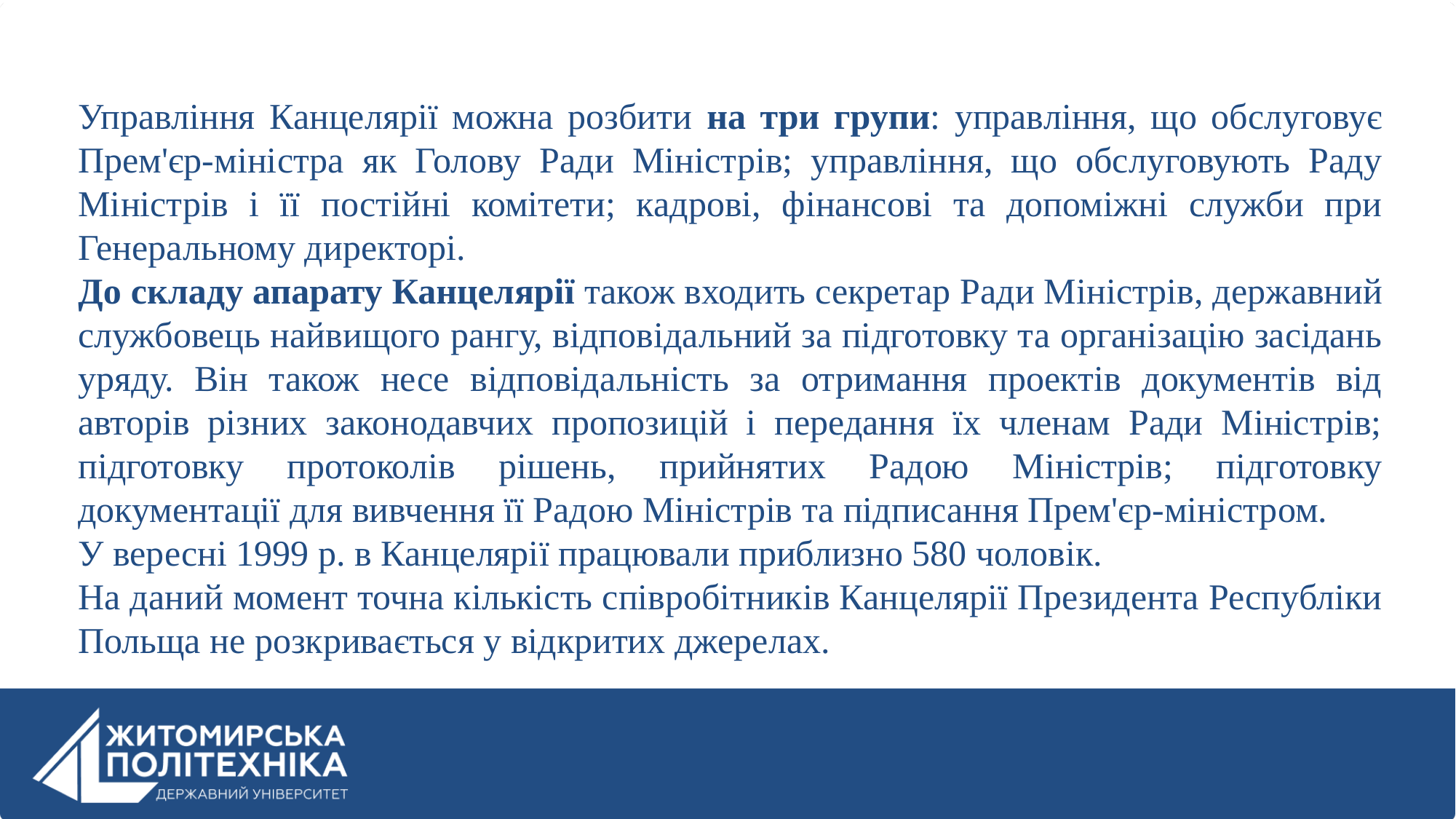

Управління Канцелярії можна розбити на три групи: управління, що обслуговує Прем'єр-міністра як Голову Ради Міністрів; управління, що обслуговують Раду Міністрів і її постійні комітети; кадрові, фінансові та допоміжні служби при Генеральному директорі.
До складу апарату Канцелярії також входить секретар Ради Міністрів, державний службовець найвищого рангу, відповідальний за підготовку та організацію засідань уряду. Він також несе відповідальність за отримання проектів документів від авторів різних законодавчих пропозицій і передання їх членам Ради Міністрів; підготовку протоколів рішень, прийнятих Радою Міністрів; підготовку документації для вивчення її Радою Міністрів та підписання Прем'єр-міністром.
У вересні 1999 р. в Канцелярії працювали приблизно 580 чоловік.
На даний момент точна кількість співробітників Канцелярії Президента Республіки Польща не розкривається у відкритих джерелах.